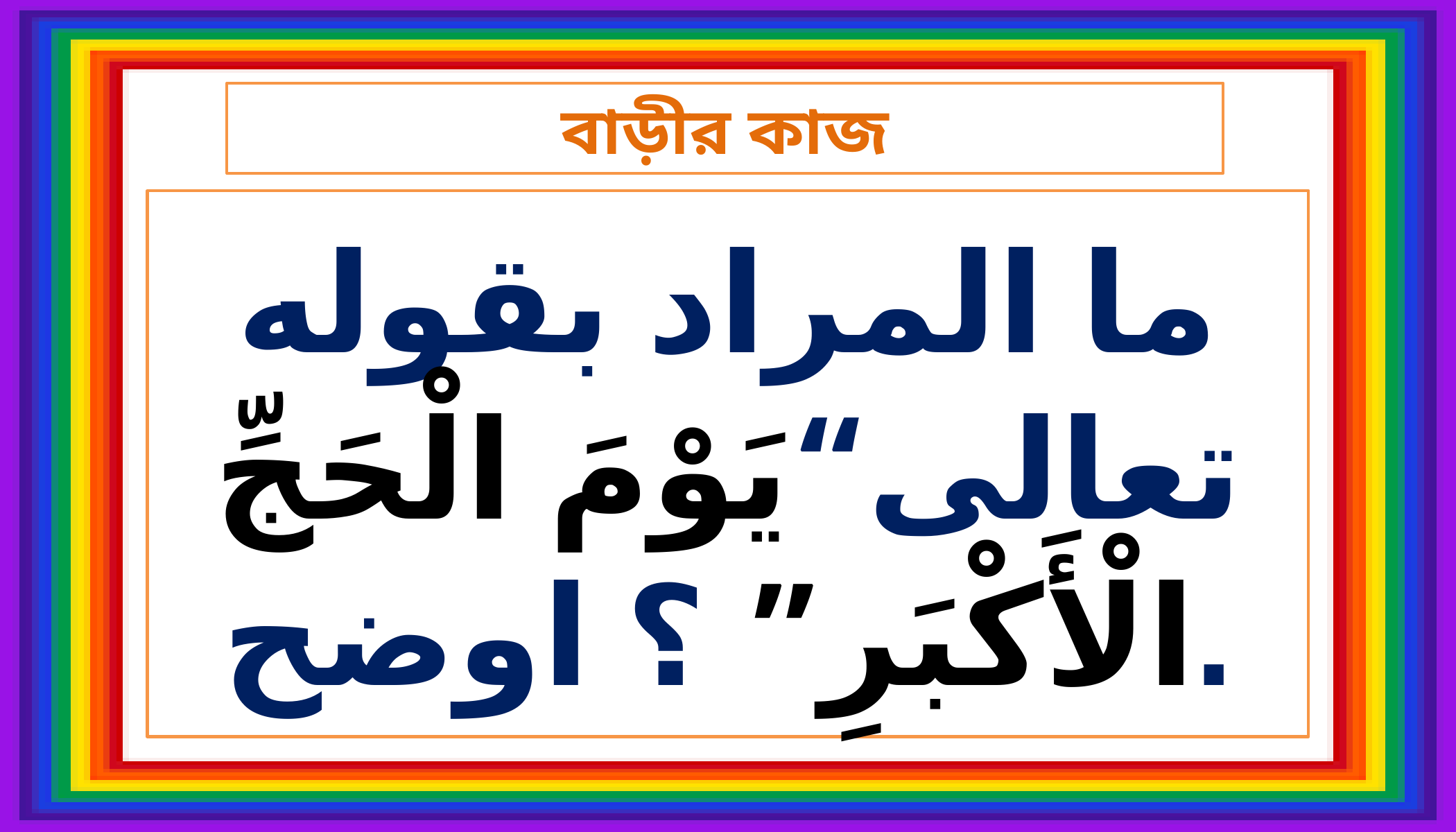

বাড়ীর কাজ
ما المراد بقوله تعالى“يَوْمَ الْحَجِّ الْأَكْبَرِ” ؟ اوضح.